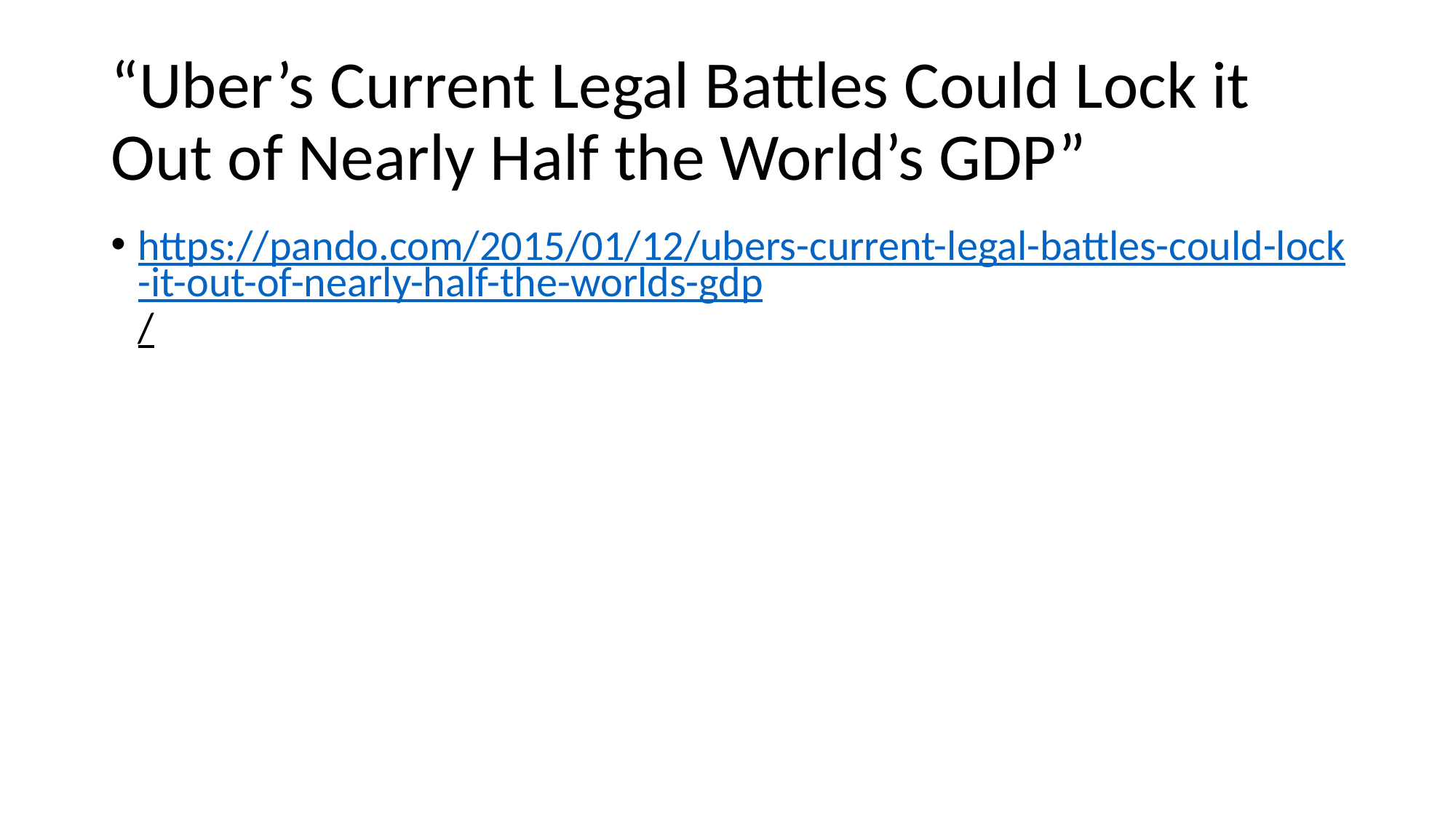

# “Uber’s Current Legal Battles Could Lock it Out of Nearly Half the World’s GDP”
https://pando.com/2015/01/12/ubers-current-legal-battles-could-lock-it-out-of-nearly-half-the-worlds-gdp/